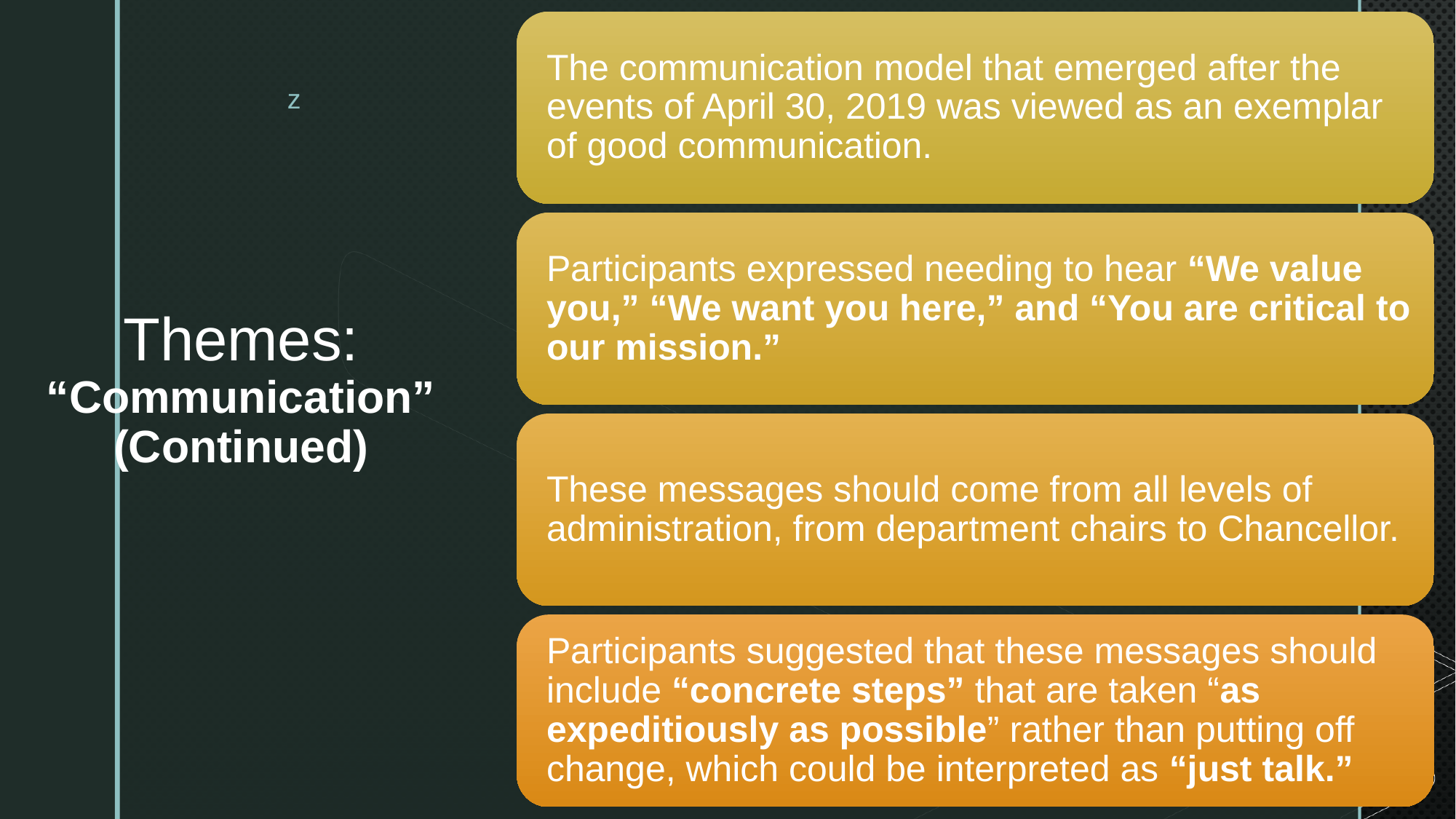

The communication model that emerged after the events of April 30, 2019 was viewed as an exemplar of good communication.
Participants expressed needing to hear “We value you,” “We want you here,” and “You are critical to our mission.”
These messages should come from all levels of administration, from department chairs to Chancellor.
Participants suggested that these messages should include “concrete steps” that are taken “as expeditiously as possible” rather than putting off change, which could be interpreted as “just talk.”
# Themes: “Communication” (Continued)